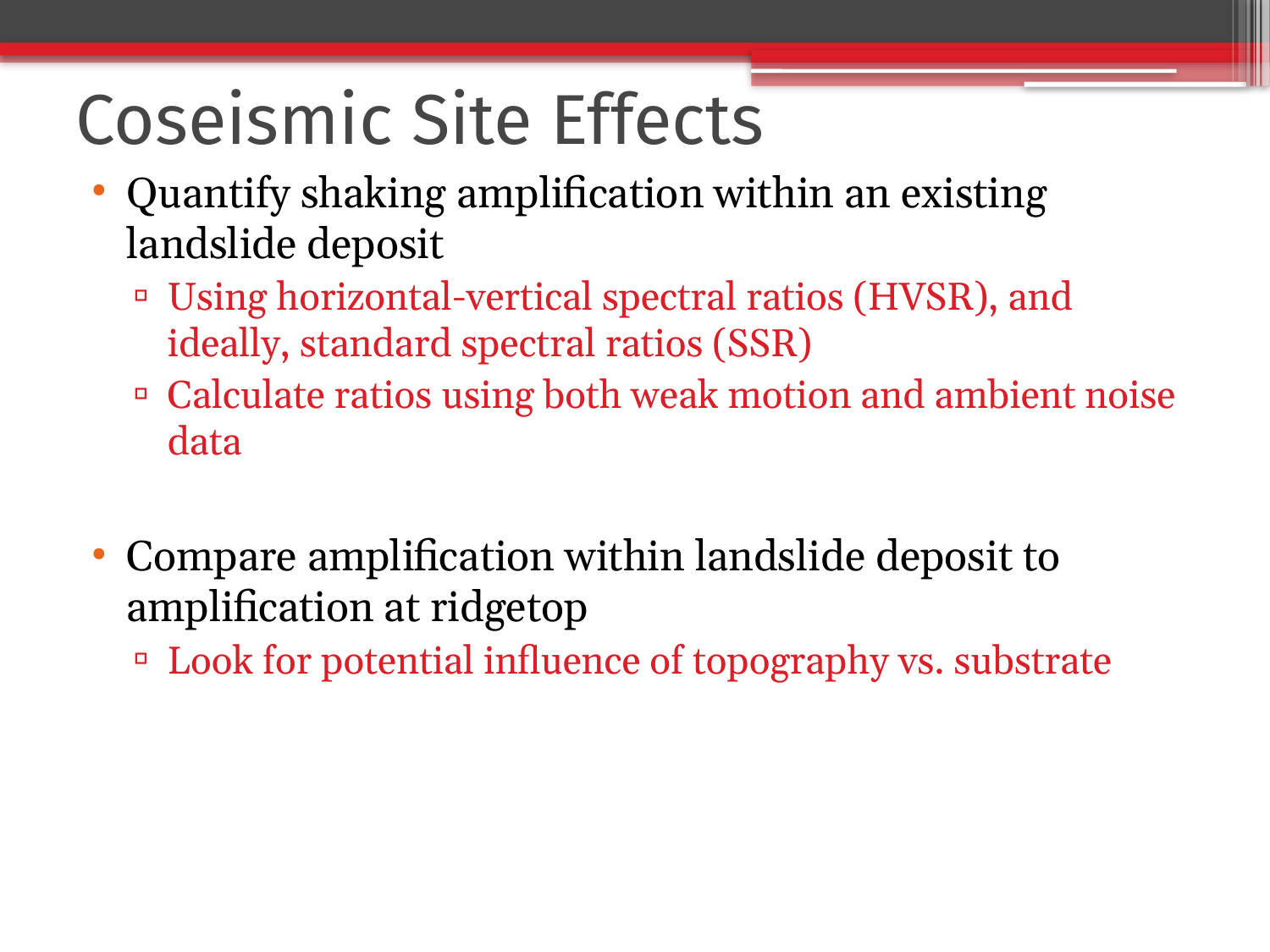

# Coseismic Site Effects
Quantify shaking amplification within an existing landslide deposit
Using horizontal-vertical spectral ratios (HVSR), and ideally, standard spectral ratios (SSR)
Calculate ratios using both weak motion and ambient noise data

Compare amplification within landslide deposit to amplification at ridgetop
Look for potential influence of topography vs. substrate